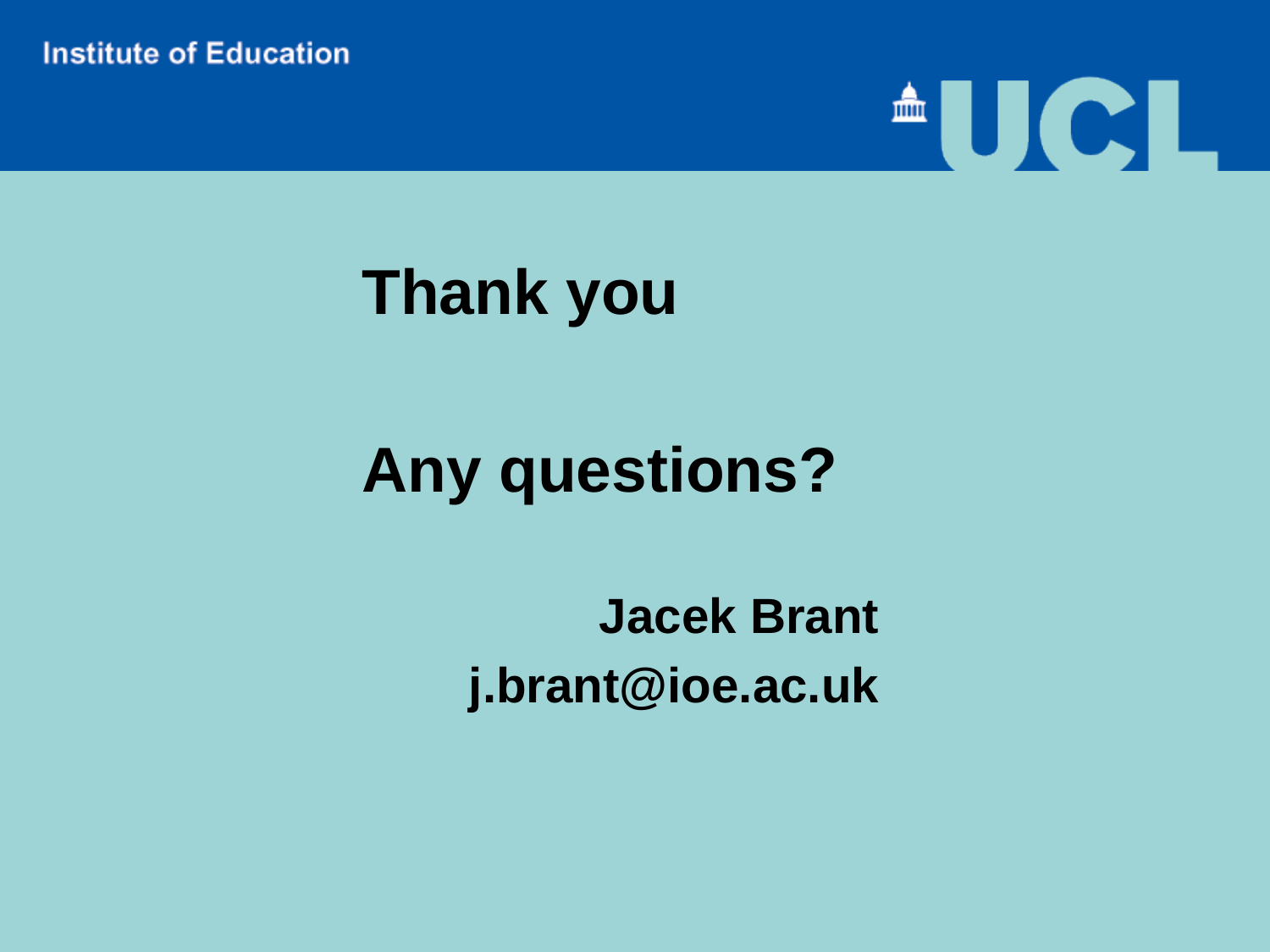

Thank you

Any questions?

Jacek Brant
j.brant@ioe.ac.uk